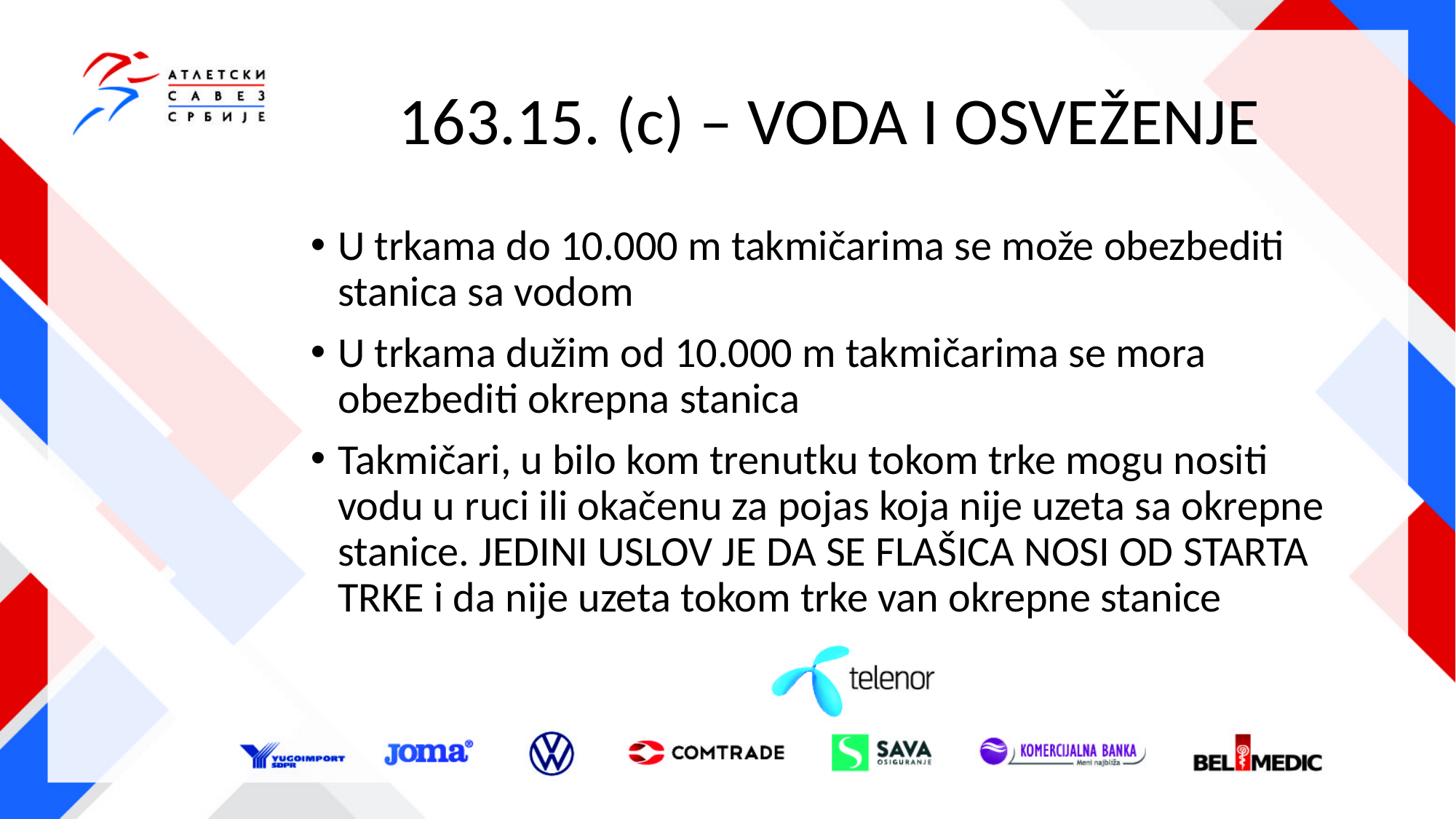

# 163.15. (c) – VODA I OSVEŽENJE
U trkama do 10.000 m takmičarima se može obezbediti stanica sa vodom
U trkama dužim od 10.000 m takmičarima se mora obezbediti okrepna stanica
Takmičari, u bilo kom trenutku tokom trke mogu nositi vodu u ruci ili okačenu za pojas koja nije uzeta sa okrepne stanice. JEDINI USLOV JE DA SE FLAŠICA NOSI OD STARTA TRKE i da nije uzeta tokom trke van okrepne stanice